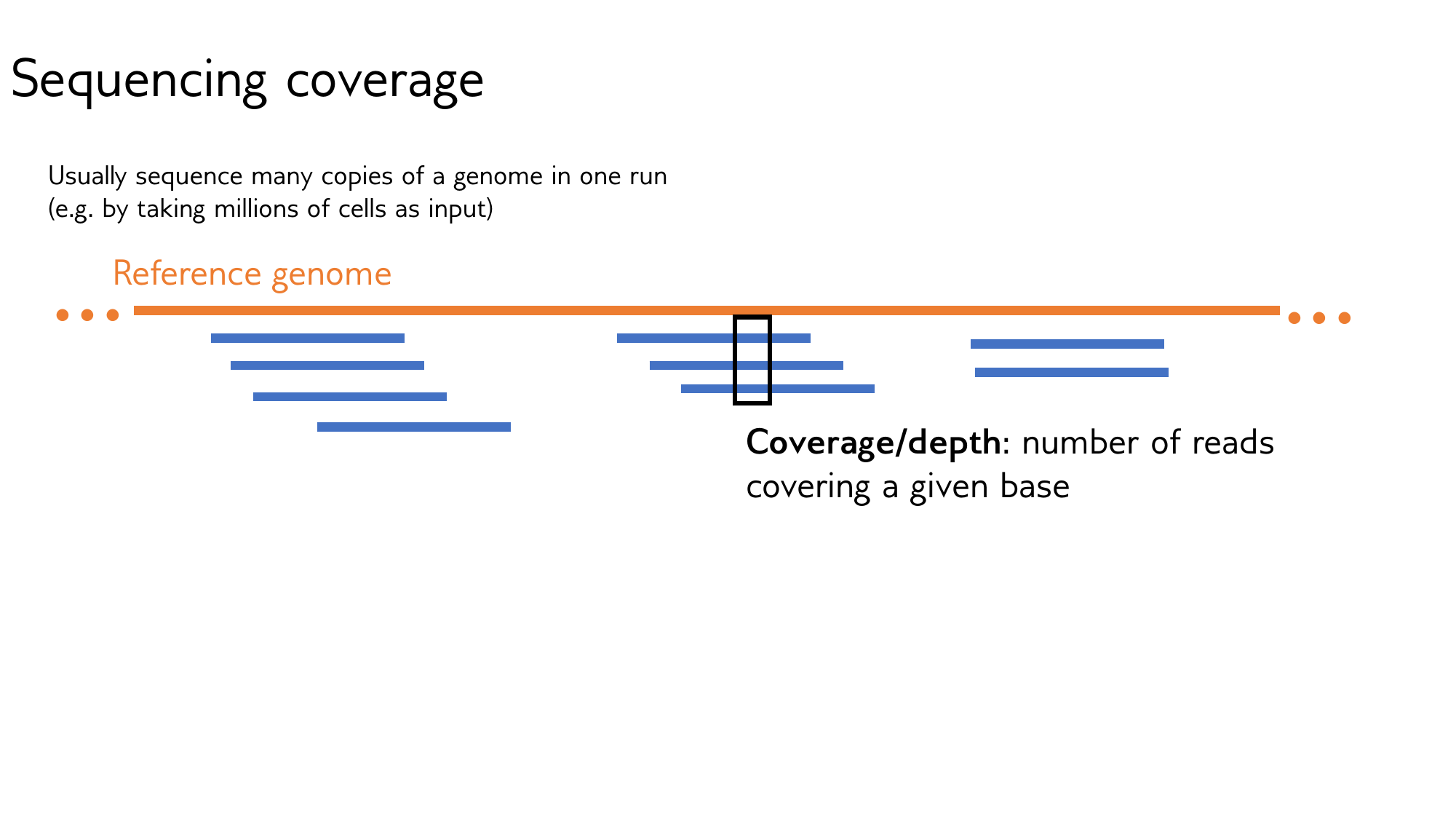

# Sequencing coverage
Usually sequence many copies of a genome in one run
(e.g. by taking millions of cells as input)
…
…
Reference genome

Coverage/depth: number of reads covering a given base